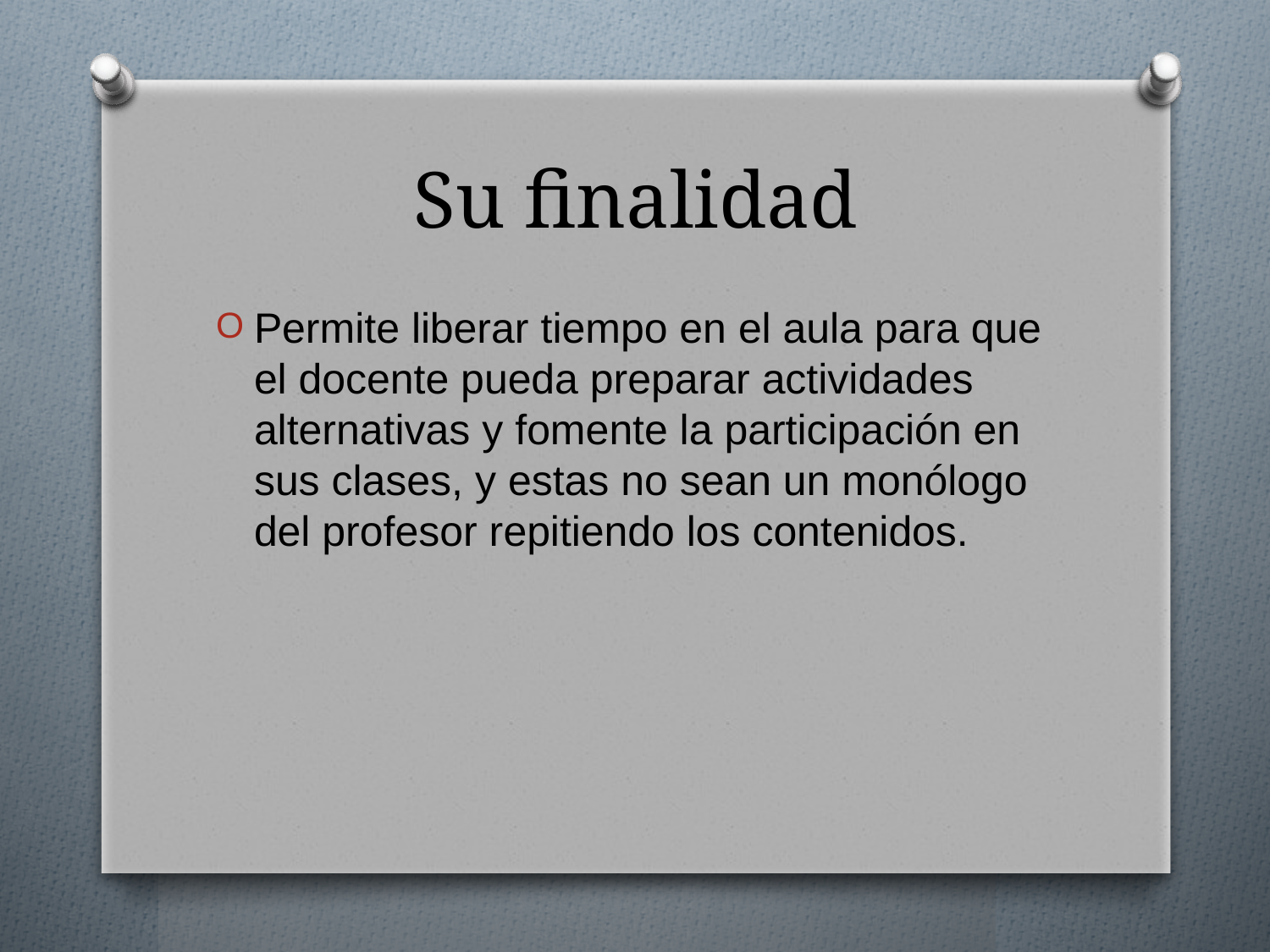

# Su finalidad
Permite liberar tiempo en el aula para que el docente pueda preparar actividades alternativas y fomente la participación en sus clases, y estas no sean un monólogo del profesor repitiendo los contenidos.